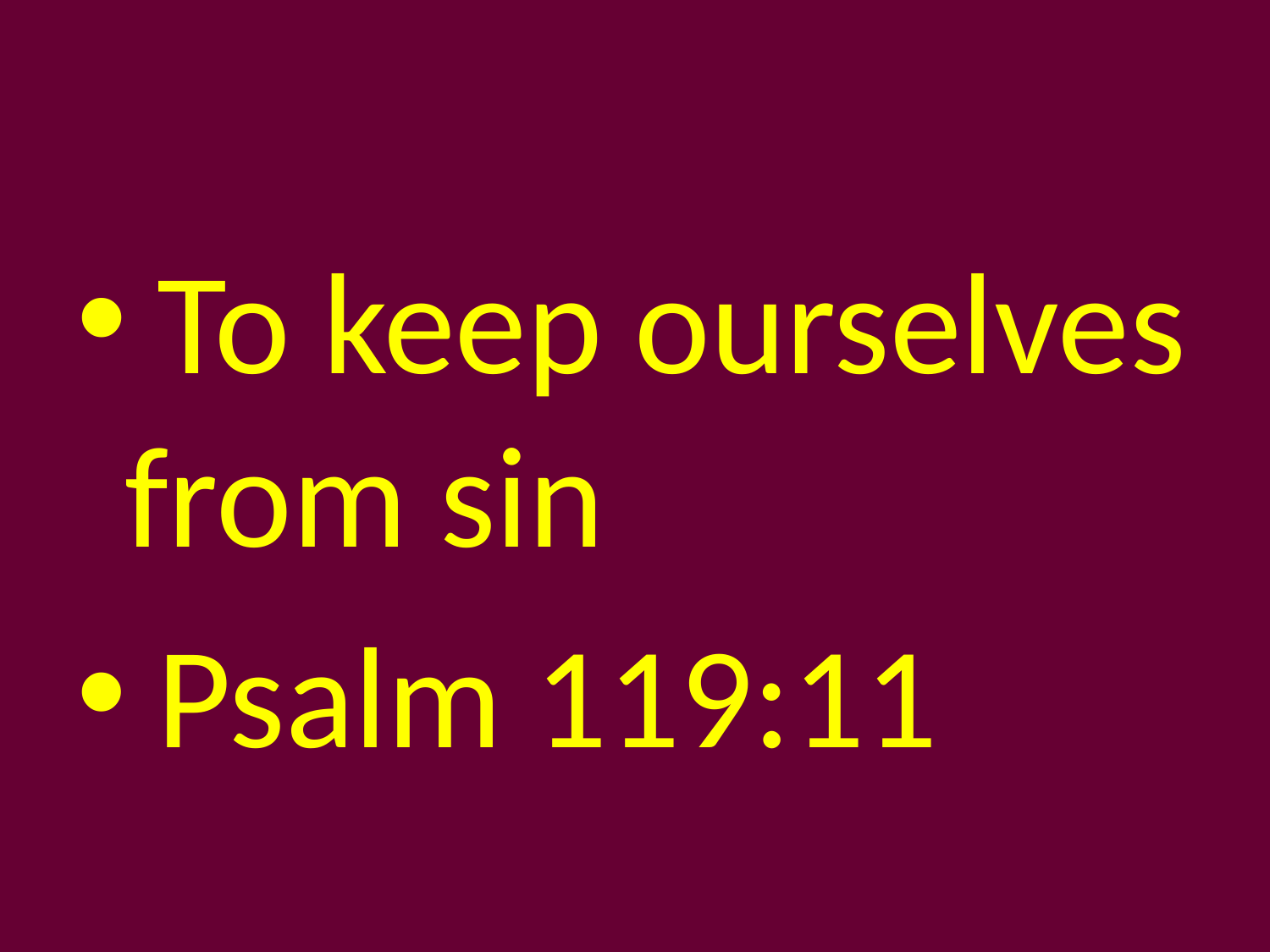

#
 To keep ourselves from sin
 Psalm 119:11